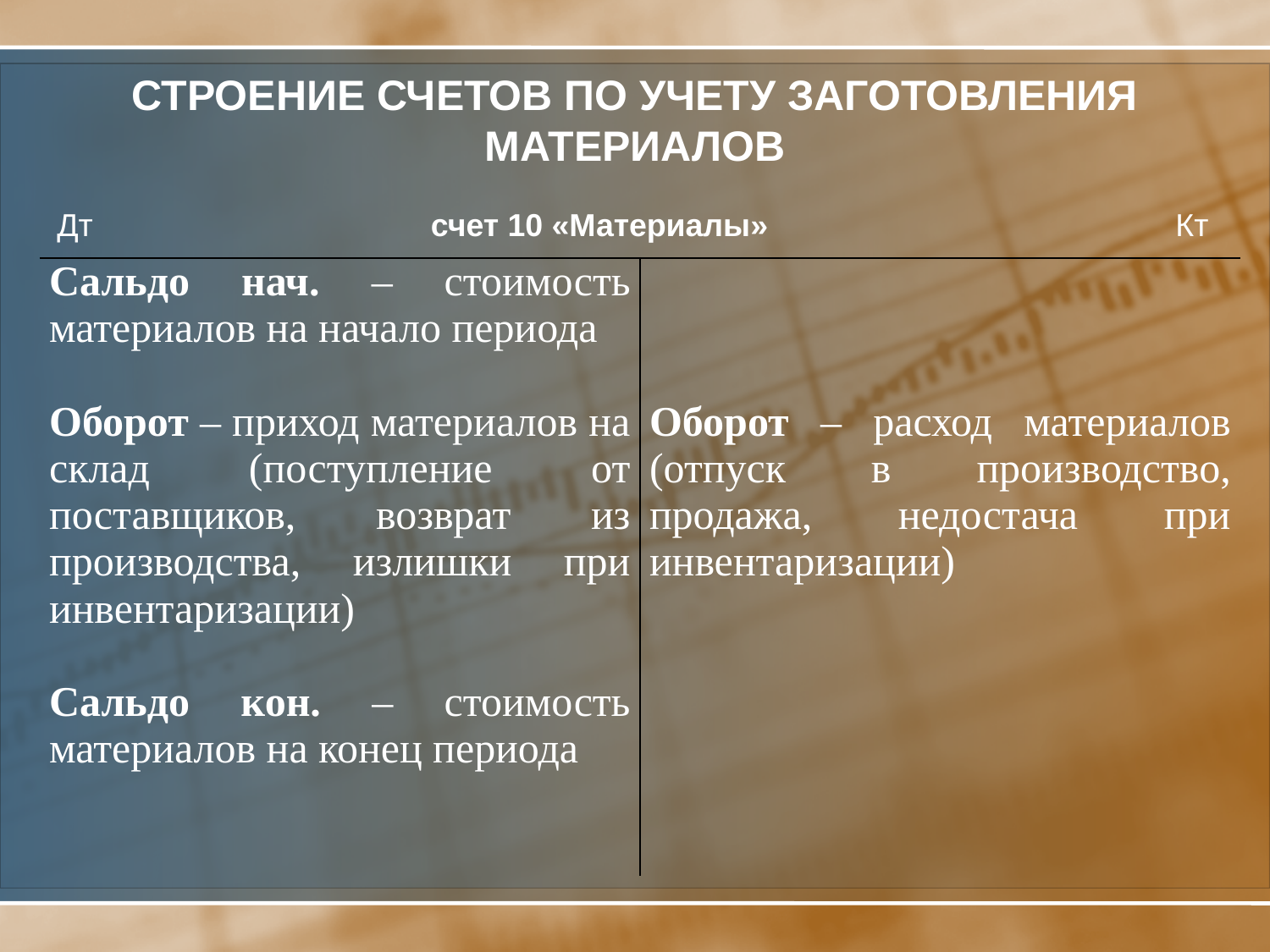

# СТРОЕНИЕ СЧЕТОВ ПО УЧЕТУ ЗАГОТОВЛЕНИЯ МАТЕРИАЛОВ
     Дт                                      счет 10 «Материалы»                                              Кт
| Сальдо нач. – стоимость материалов на начало периода Оборот – приход материалов на склад (поступление от поставщиков, возврат из производства, излишки при инвентаризации) Сальдо кон. – стоимость материалов на конец периода | Оборот – расход материалов (отпуск в производство, продажа, недостача при инвентаризации) |
| --- | --- |